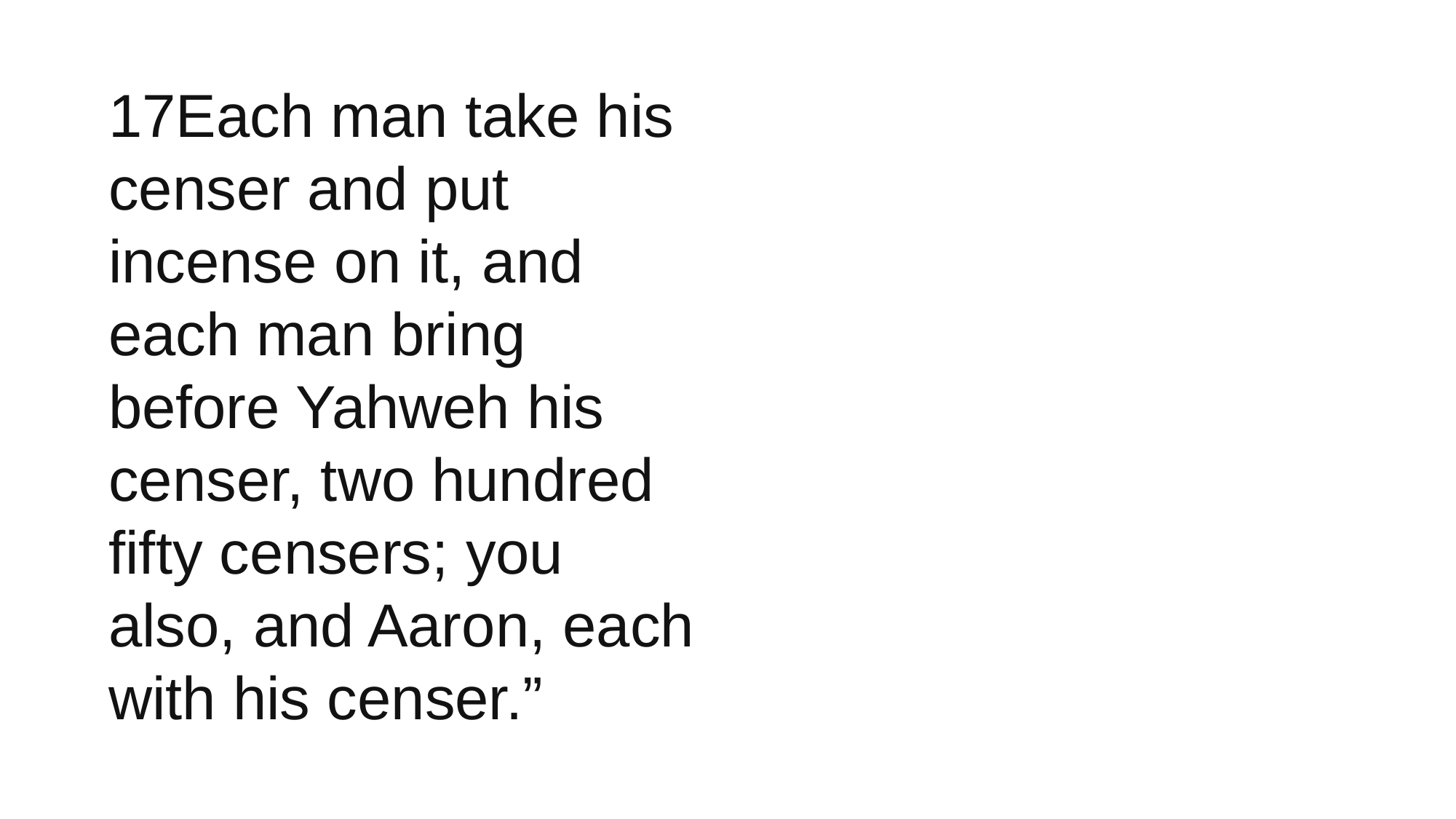

1 Samuel
17Each man take his censer and put incense on it, and each man bring before Yahweh his censer, two hundred fifty censers; you also, and Aaron, each with his censer.”